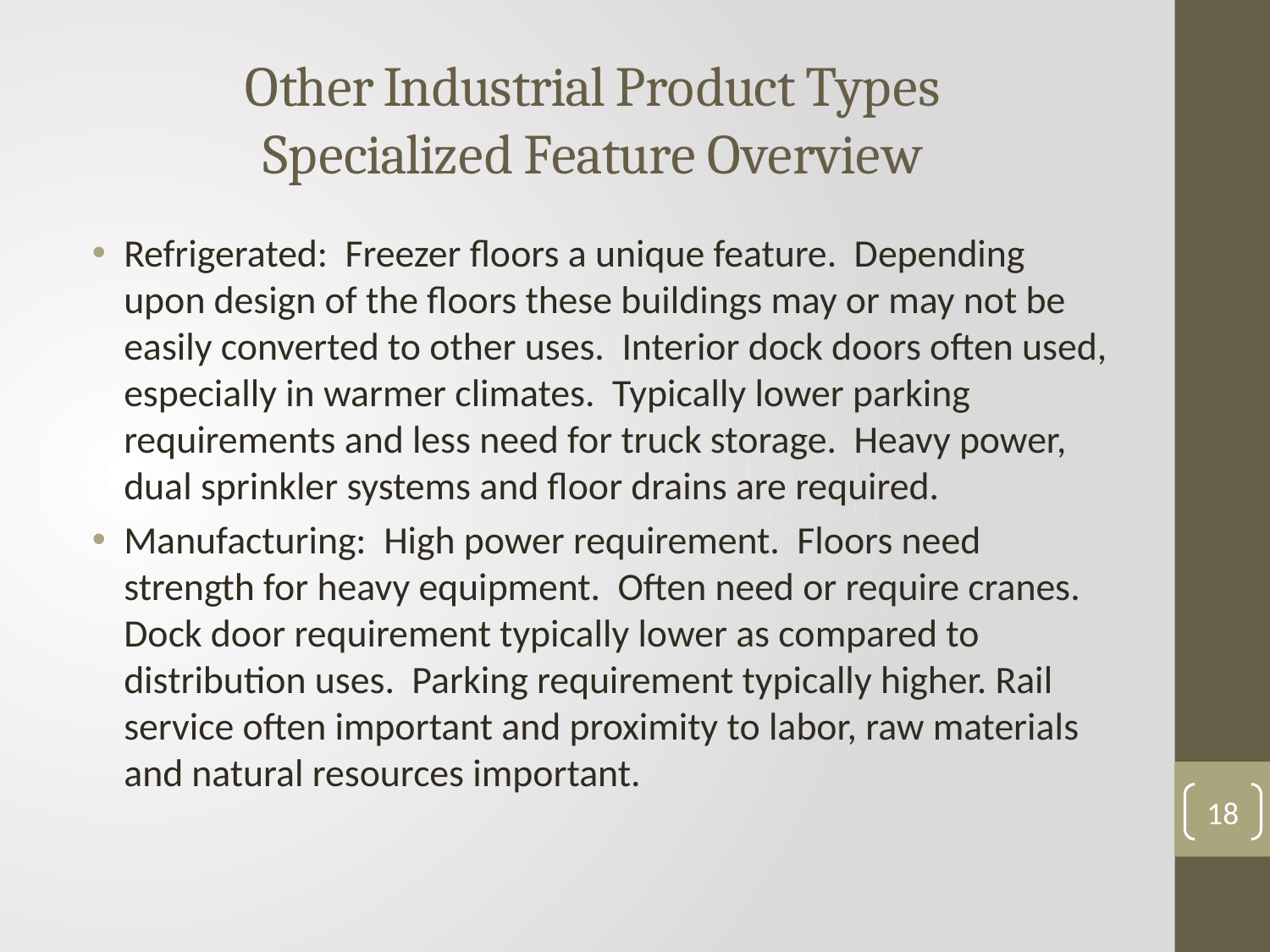

# Other Industrial Product Types Specialized Feature Overview
Refrigerated:  Freezer floors a unique feature.  Depending upon design of the floors these buildings may or may not be easily converted to other uses.  Interior dock doors often used, especially in warmer climates.  Typically lower parking requirements and less need for truck storage.  Heavy power, dual sprinkler systems and floor drains are required.
Manufacturing:  High power requirement.  Floors need strength for heavy equipment.  Often need or require cranes.  Dock door requirement typically lower as compared to distribution uses.  Parking requirement typically higher. Rail service often important and proximity to labor, raw materials and natural resources important.

18